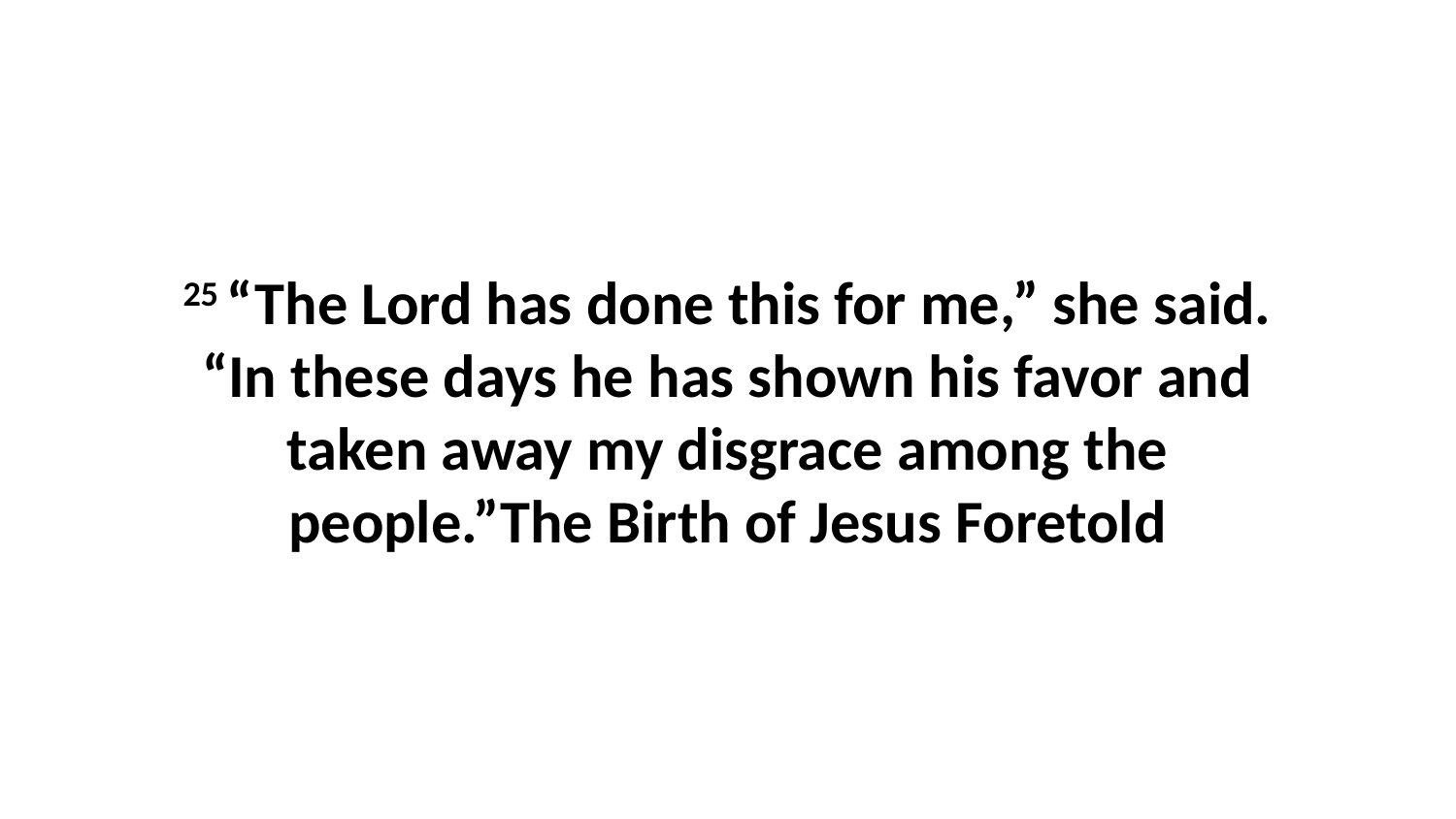

25 “The Lord has done this for me,” she said. “In these days he has shown his favor and taken away my disgrace among the people.”The Birth of Jesus Foretold